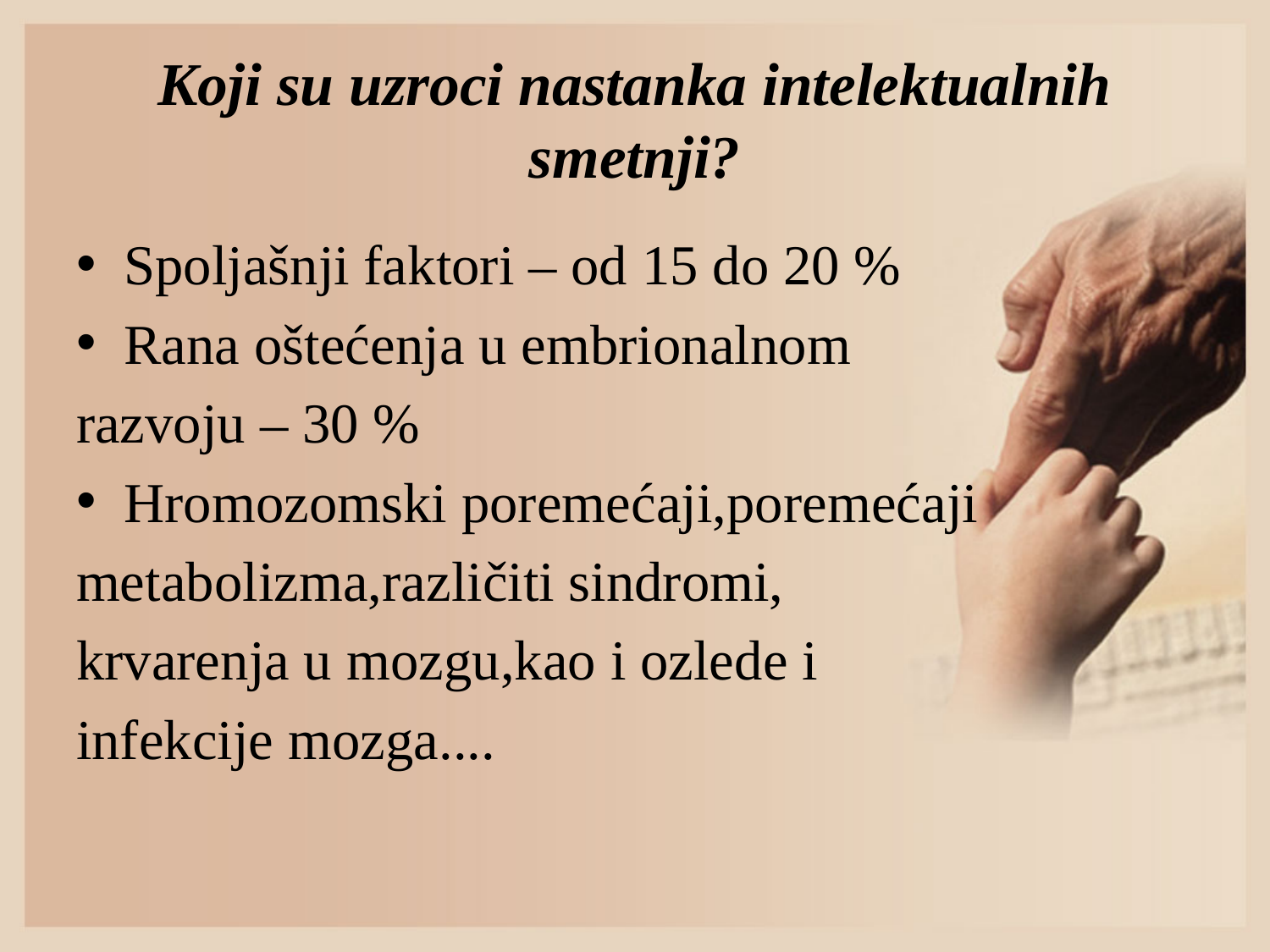

# Koji su uzroci nastanka intelektualnih smetnji?
Spoljašnji faktori – od 15 do 20 %
Rana oštećenja u embrionalnom
razvoju – 30 %
Hromozomski poremećaji,poremećaji
metabolizma,različiti sindromi,
krvarenja u mozgu,kao i ozlede i
infekcije mozga....